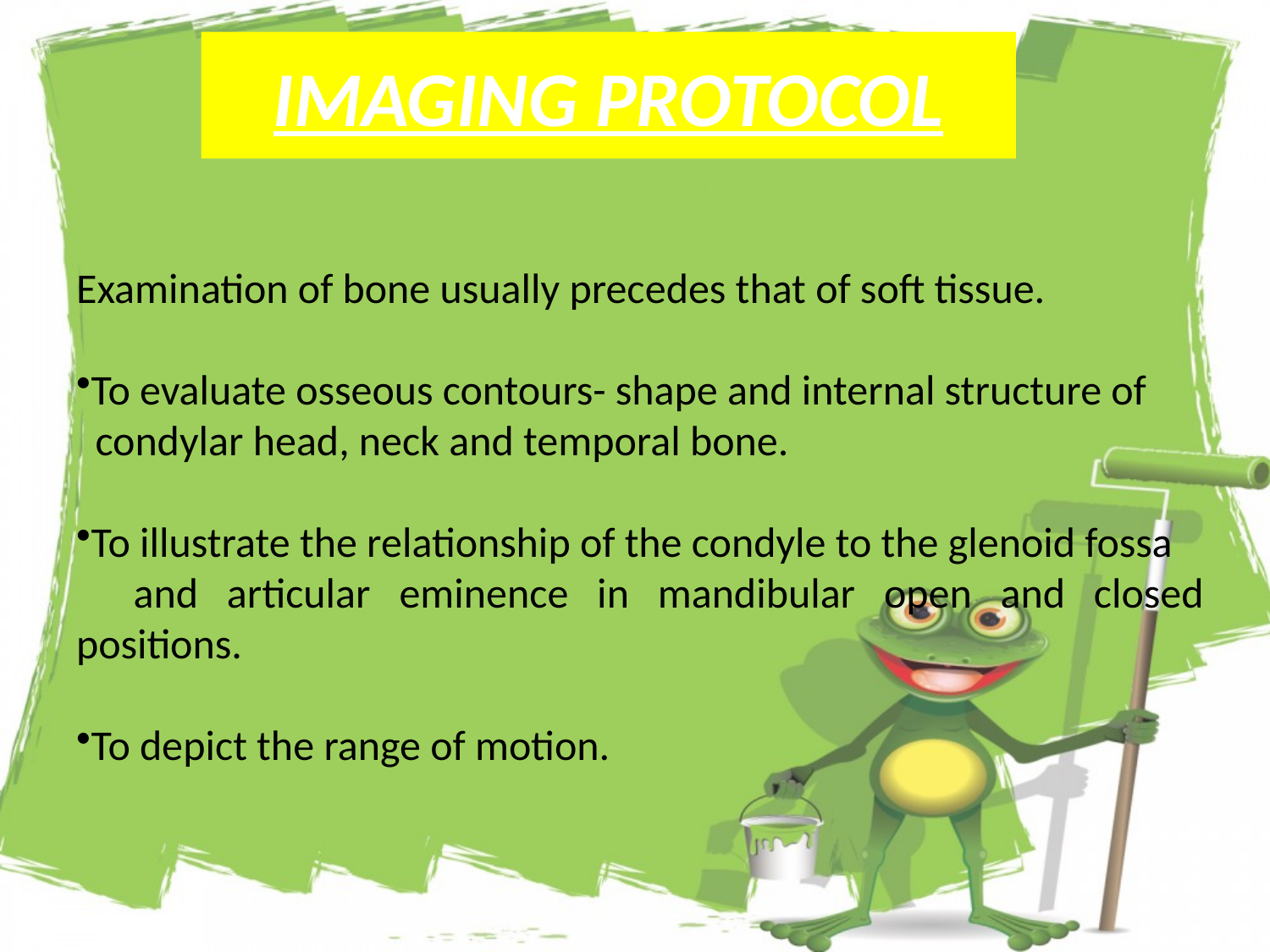

# IMAGING PROTOCOL
Examination of bone usually precedes that of soft tissue.

To evaluate osseous contours- shape and internal structure of
  condylar head, neck and temporal bone.

To illustrate the relationship of the condyle to the glenoid fossa
  and articular eminence in mandibular open and closed positions.

To depict the range of motion.